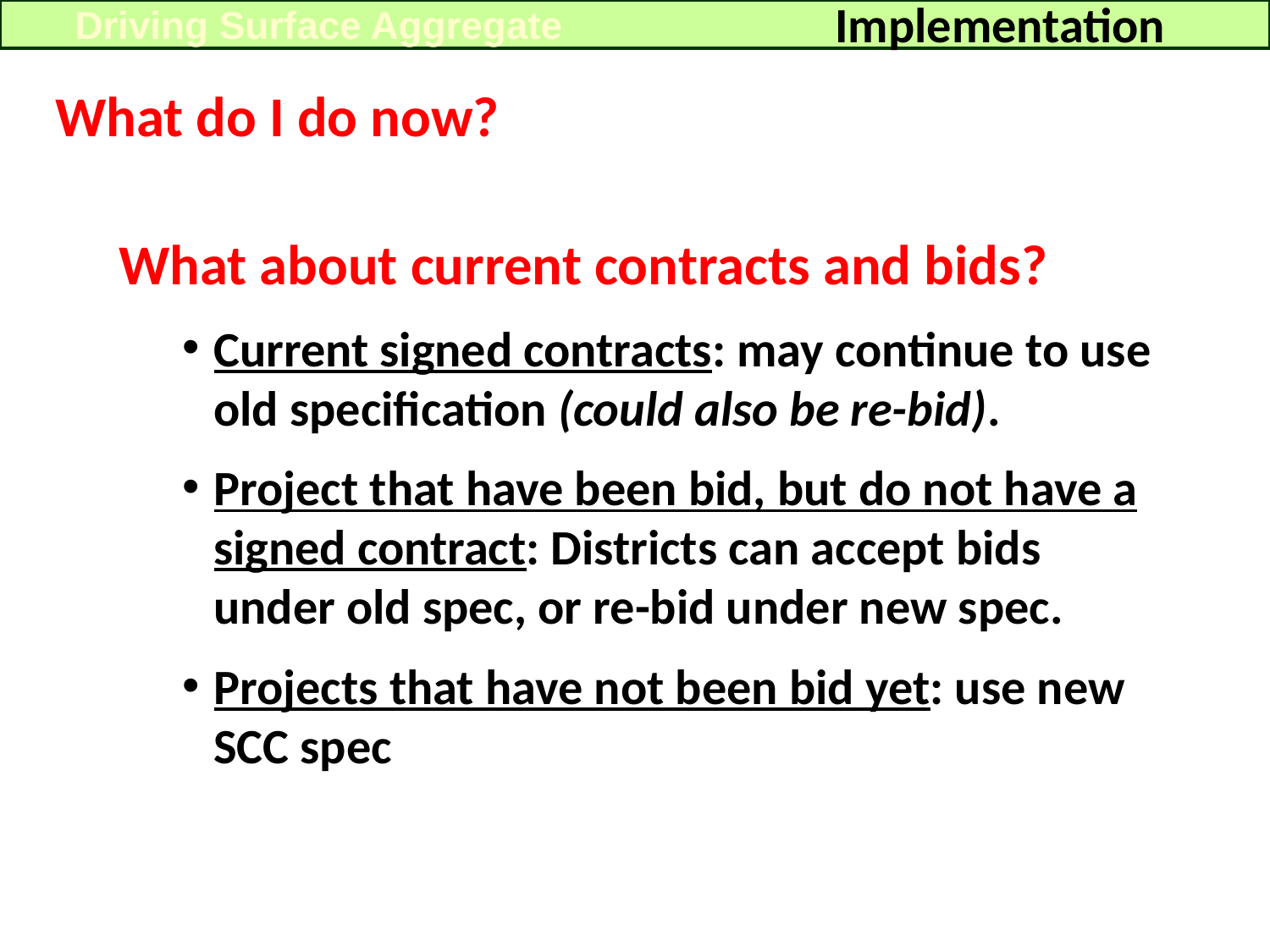

Implementation
Driving Surface Aggregate

What do I do now?

What about current contracts and bids?
Current signed contracts: may continue to use old specification (could also be re-bid).
Project that have been bid, but do not have a signed contract: Districts can accept bids under old spec, or re-bid under new spec.
Projects that have not been bid yet: use new SCC spec